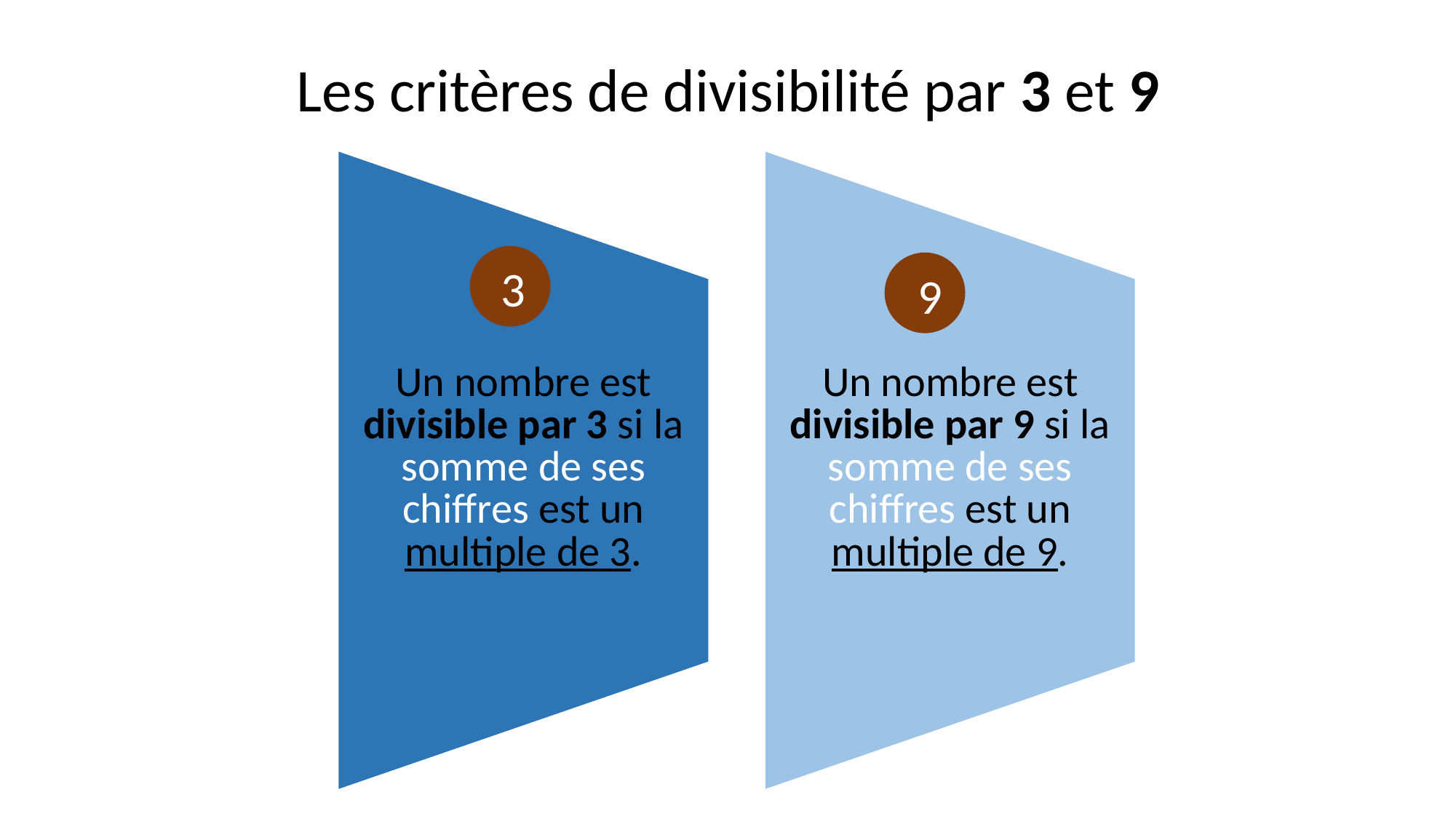

Les critères de divisibilité par 3 et 9
Un nombre est divisible par 9 si la somme de ses chiffres est un multiple de 9.
Un nombre est divisible par 3 si la somme de ses chiffres est un multiple de 3.

3
9